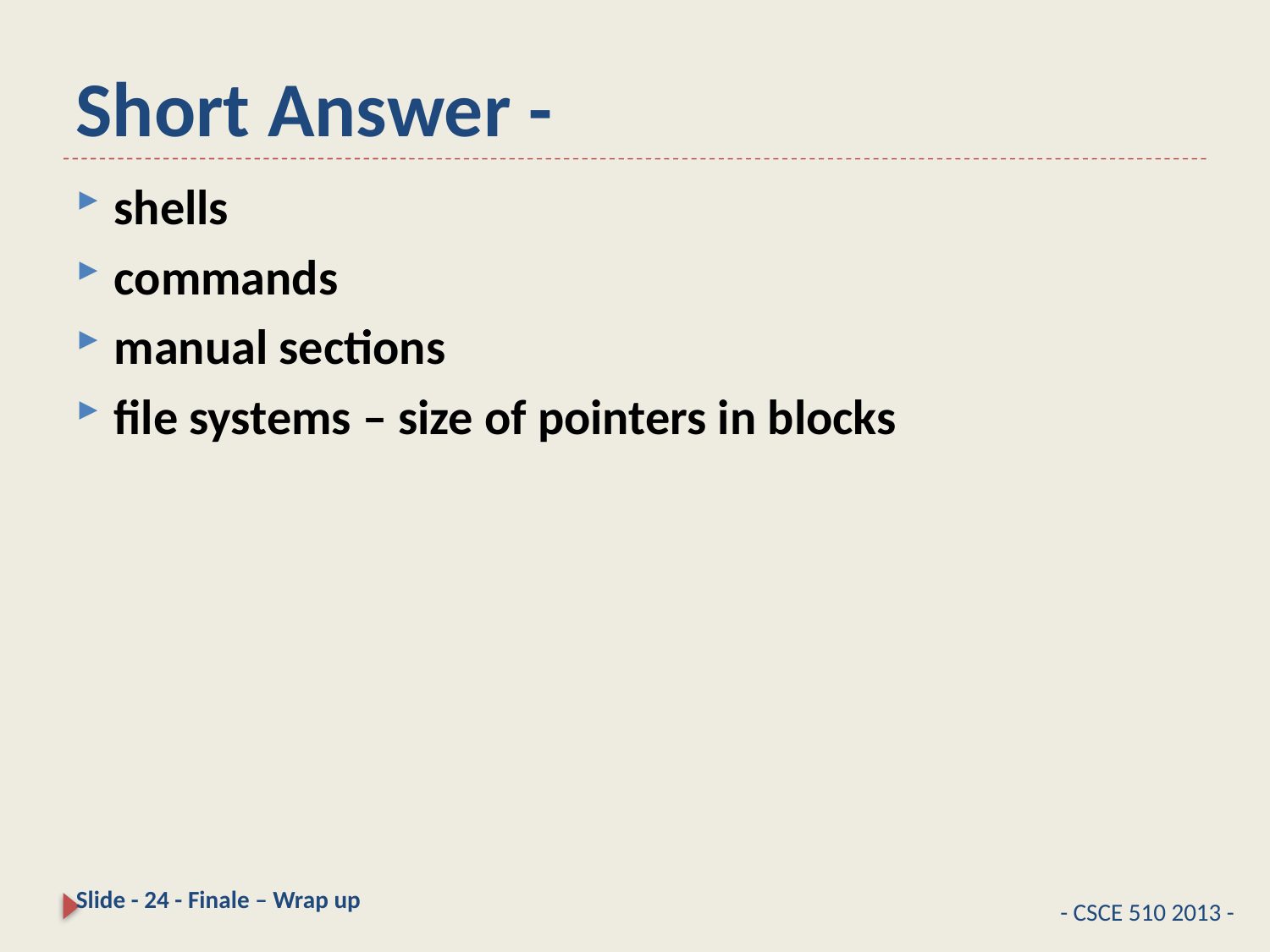

# Short Answer -
shells
commands
manual sections
file systems – size of pointers in blocks

Slide - 24 - Finale – Wrap up
- CSCE 510 2013 -